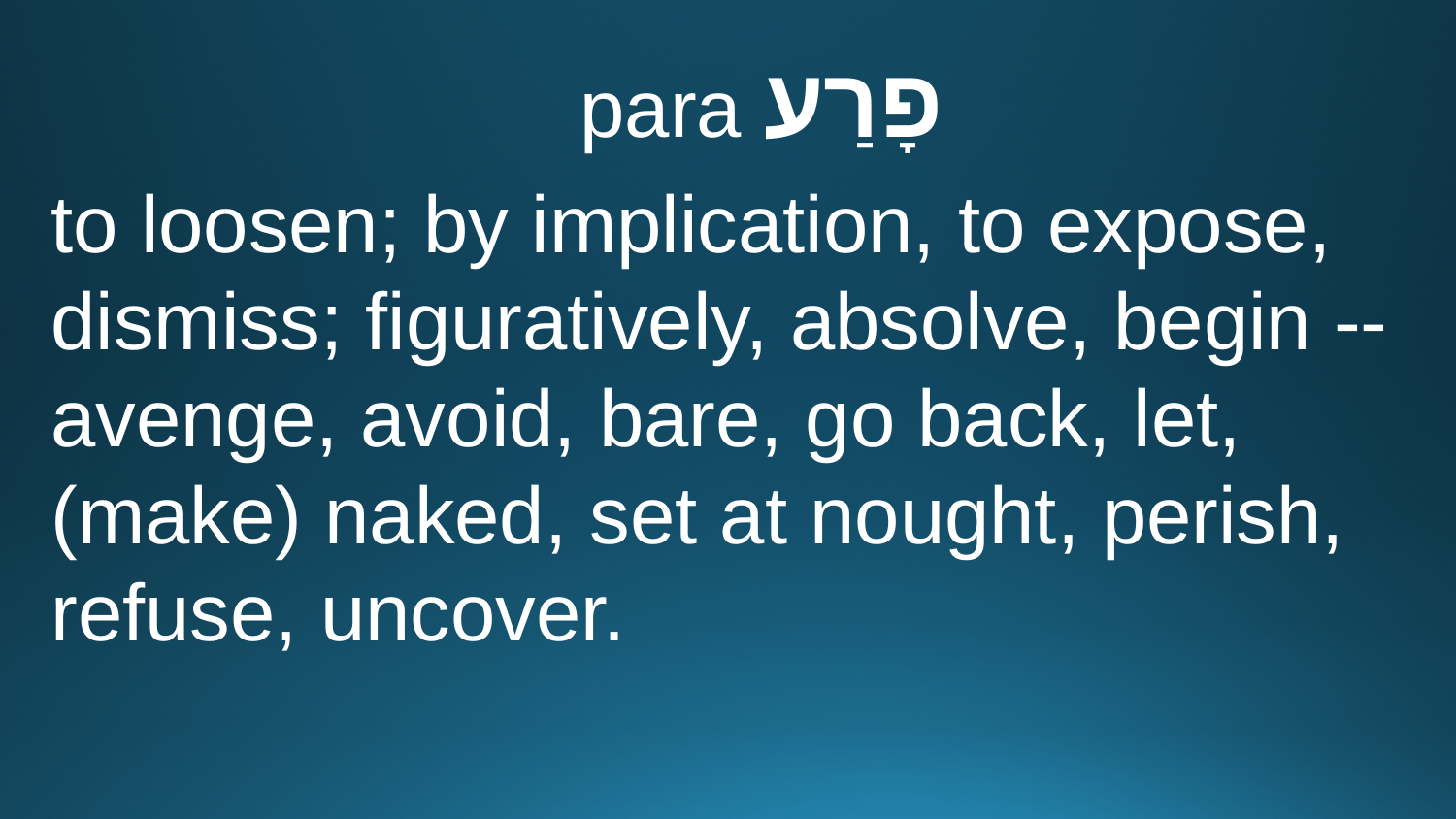

para פָרַע
to loosen; by implication, to expose, dismiss; figuratively, absolve, begin -- avenge, avoid, bare, go back, let, (make) naked, set at nought, perish, refuse, uncover.